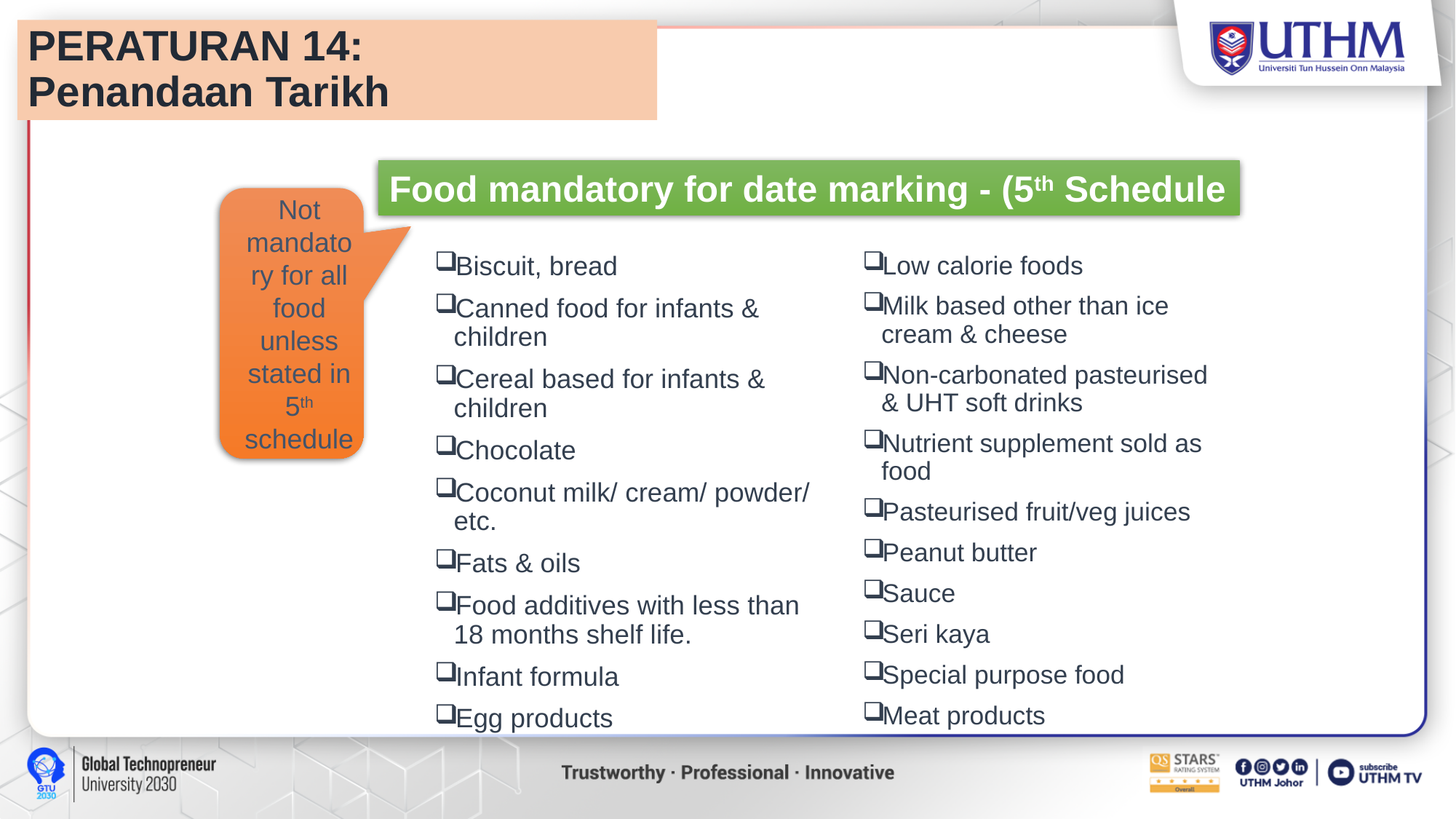

# PERATURAN 14: Penandaan Tarikh
Food mandatory for date marking - (5th Schedule
Not mandatory for all food unless stated in 5th schedule
Low calorie foods
Milk based other than ice cream & cheese
Non-carbonated pasteurised & UHT soft drinks
Nutrient supplement sold as food
Pasteurised fruit/veg juices
Peanut butter
Sauce
Seri kaya
Special purpose food
Meat products
Biscuit, bread
Canned food for infants & children
Cereal based for infants & children
Chocolate
Coconut milk/ cream/ powder/ etc.
Fats & oils
Food additives with less than 18 months shelf life.
Infant formula
Egg products